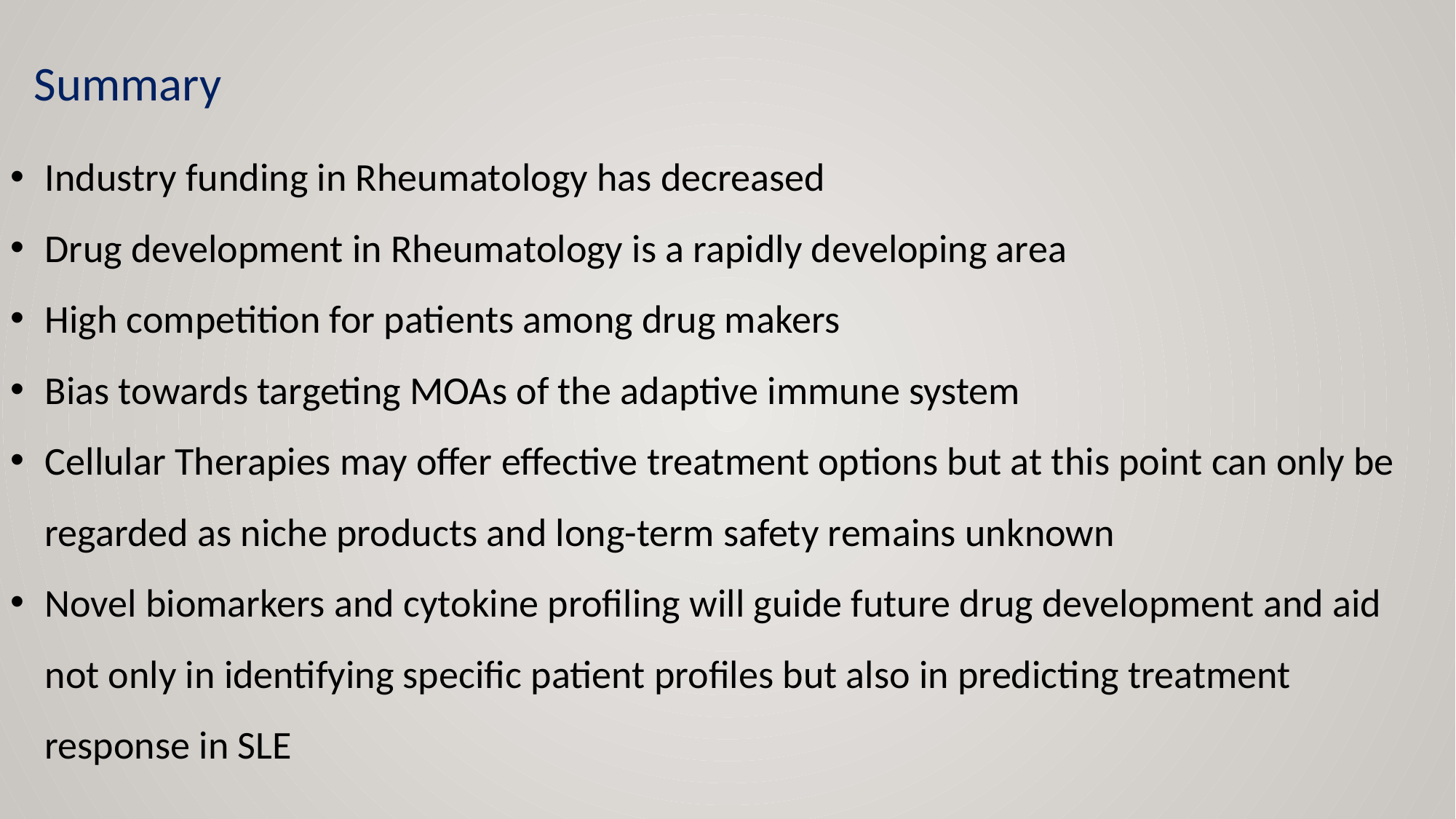

Summary
Industry funding in Rheumatology has decreased
Drug development in Rheumatology is a rapidly developing area
High competition for patients among drug makers
Bias towards targeting MOAs of the adaptive immune system
Cellular Therapies may offer effective treatment options but at this point can only be regarded as niche products and long-term safety remains unknown
Novel biomarkers and cytokine profiling will guide future drug development and aid not only in identifying specific patient profiles but also in predicting treatment response in SLE